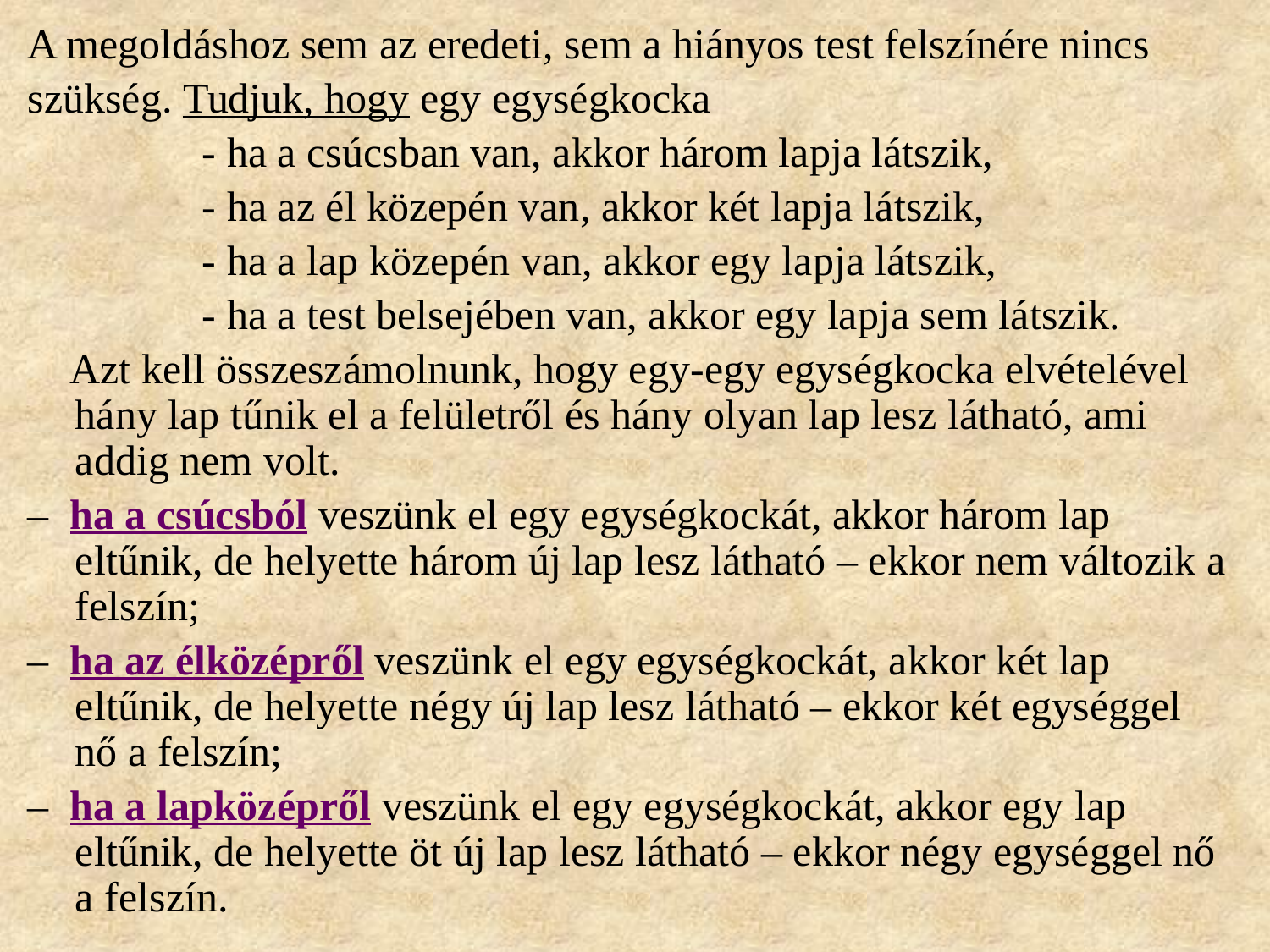

A megoldáshoz sem az eredeti, sem a hiányos test felszínére nincs
szükség. Tudjuk, hogy egy egységkocka
		- ha a csúcsban van, akkor három lapja látszik,
		- ha az él közepén van, akkor két lapja látszik,
		- ha a lap közepén van, akkor egy lapja látszik,
		- ha a test belsejében van, akkor egy lapja sem látszik.
    Azt kell összeszámolnunk, hogy egy-egy egységkocka elvételével hány lap tűnik el a felületről és hány olyan lap lesz látható, ami addig nem volt.
–  ha a csúcsból veszünk el egy egységkockát, akkor három lap eltűnik, de helyette három új lap lesz látható – ekkor nem változik a felszín;
–  ha az élközépről veszünk el egy egységkockát, akkor két lap eltűnik, de helyette négy új lap lesz látható – ekkor két egységgel nő a felszín;
–  ha a lapközépről veszünk el egy egységkockát, akkor egy lap eltűnik, de helyette öt új lap lesz látható – ekkor négy egységgel nő a felszín.